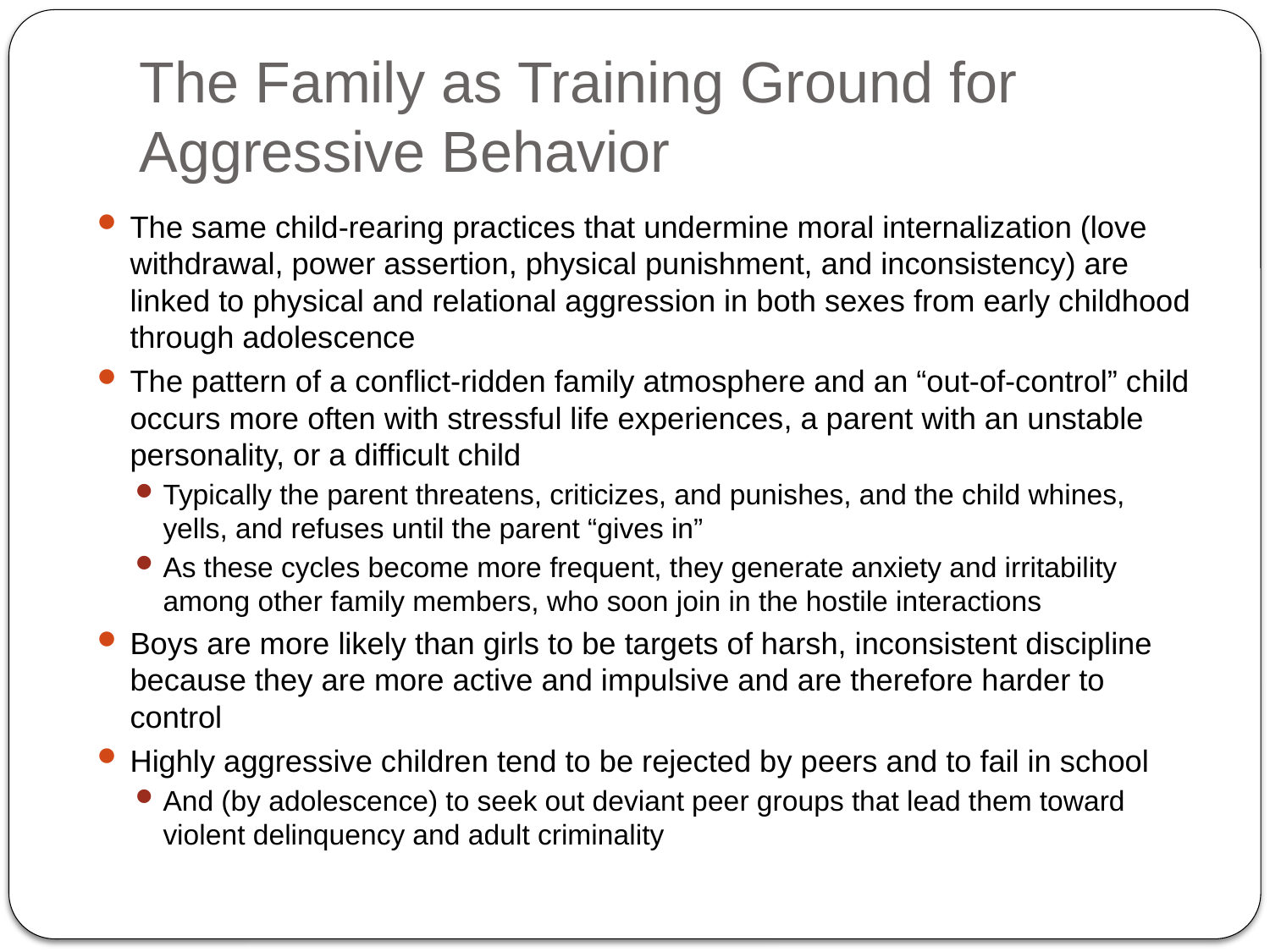

# The Family as Training Ground for Aggressive Behavior
The same child-rearing practices that undermine moral internalization (love withdrawal, power assertion, physical punishment, and inconsistency) are linked to physical and relational aggression in both sexes from early childhood through adolescence
The pattern of a conflict-ridden family atmosphere and an “out-of-control” child occurs more often with stressful life experiences, a parent with an unstable personality, or a difficult child
Typically the parent threatens, criticizes, and punishes, and the child whines, yells, and refuses until the parent “gives in”
As these cycles become more frequent, they generate anxiety and irritability among other family members, who soon join in the hostile interactions
Boys are more likely than girls to be targets of harsh, inconsistent discipline because they are more active and impulsive and are therefore harder to control
Highly aggressive children tend to be rejected by peers and to fail in school
And (by adolescence) to seek out deviant peer groups that lead them toward violent delinquency and adult criminality